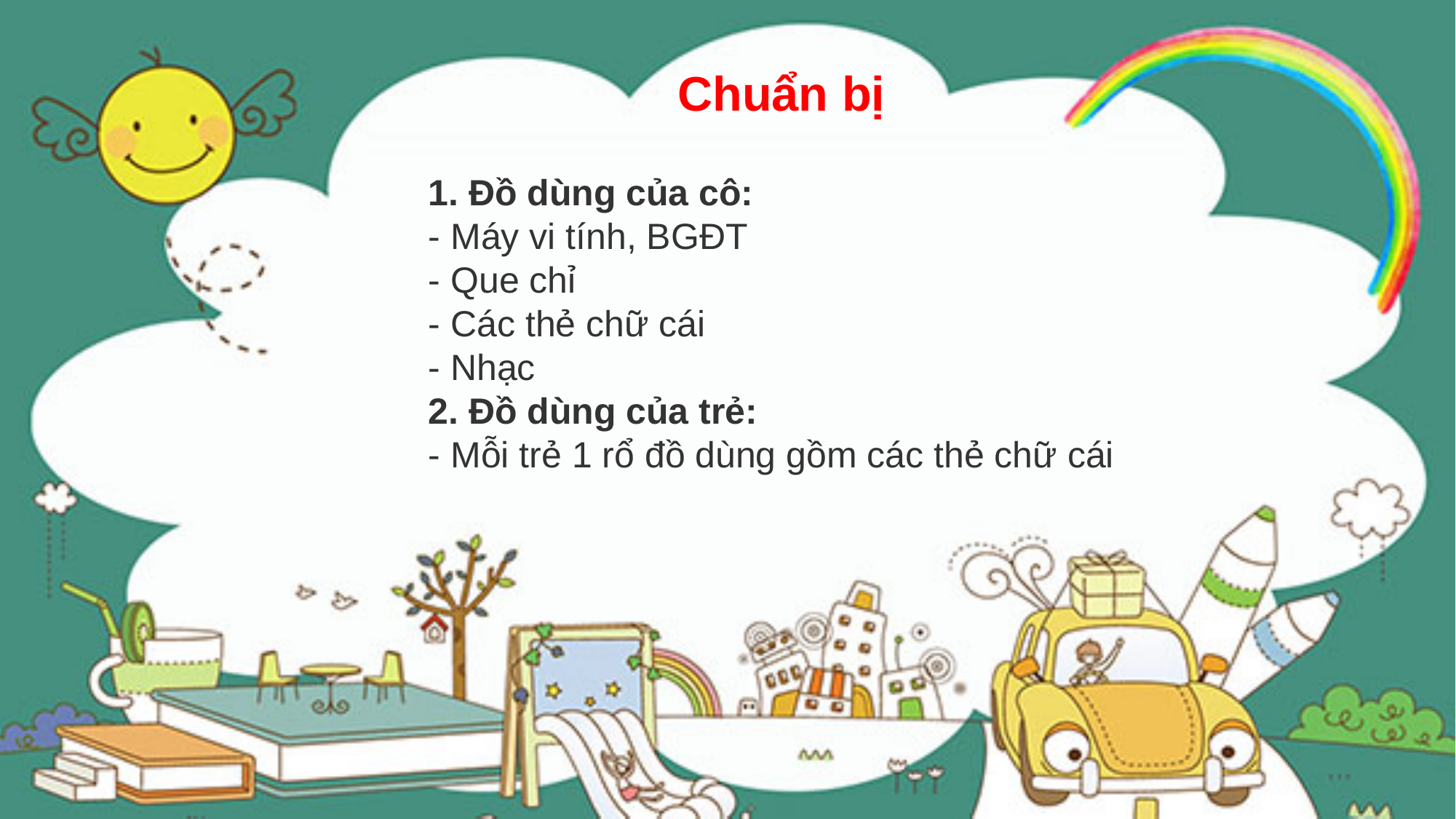

Chuẩn bị
1. Đồ dùng của cô:
- Máy vi tính, BGĐT
- Que chỉ
- Các thẻ chữ cái
- Nhạc
2. Đồ dùng của trẻ:
- Mỗi trẻ 1 rổ đồ dùng gồm các thẻ chữ cái